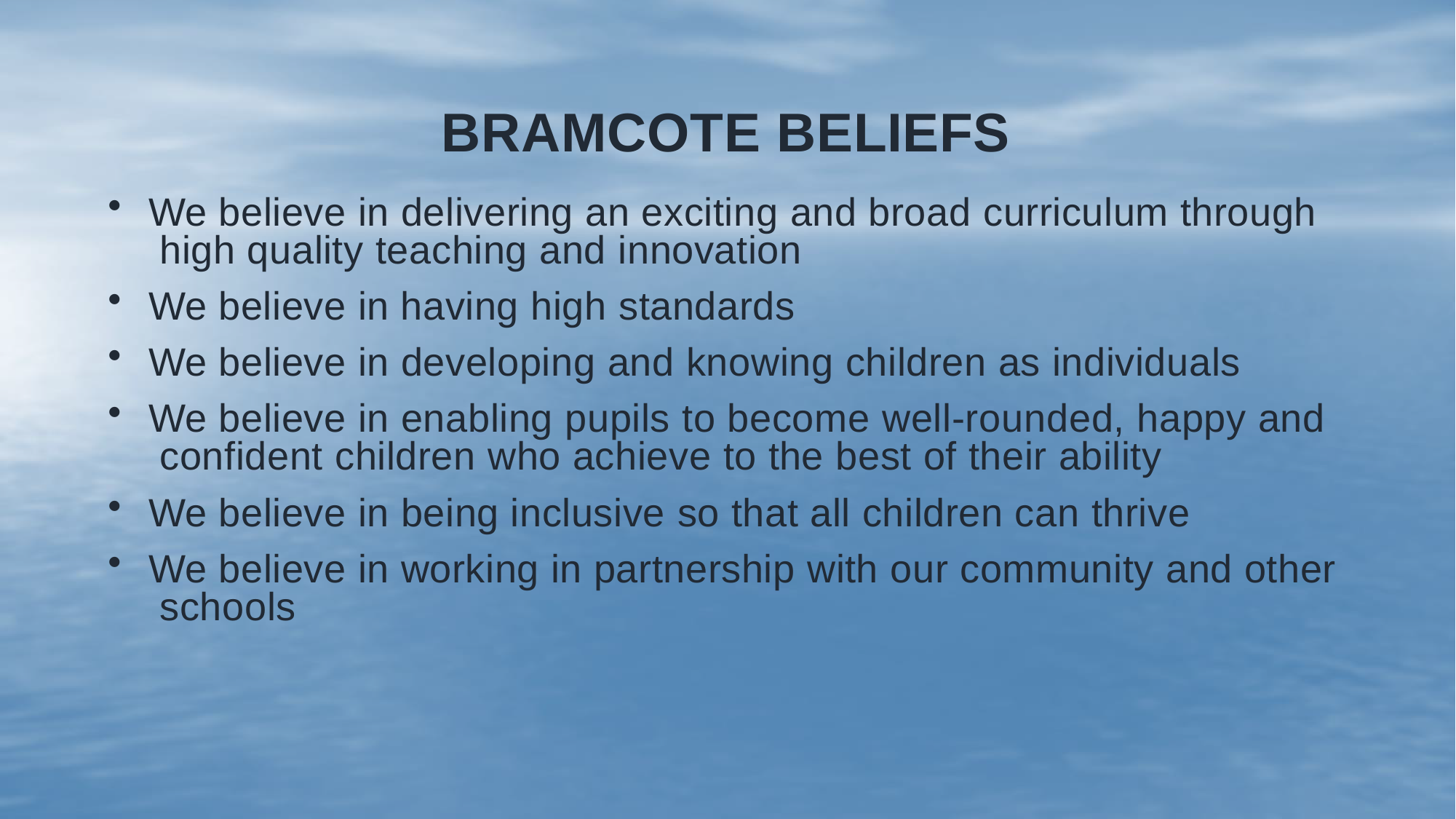

# BRAMCOTE BELIEFS
We believe in delivering an exciting and broad curriculum through  high quality teaching and innovation
We believe in having high standards
We believe in developing and knowing children as individuals
We believe in enabling pupils to become well-rounded, happy and  confident children who achieve to the best of their ability
We believe in being inclusive so that all children can thrive
We believe in working in partnership with our community and other  schools